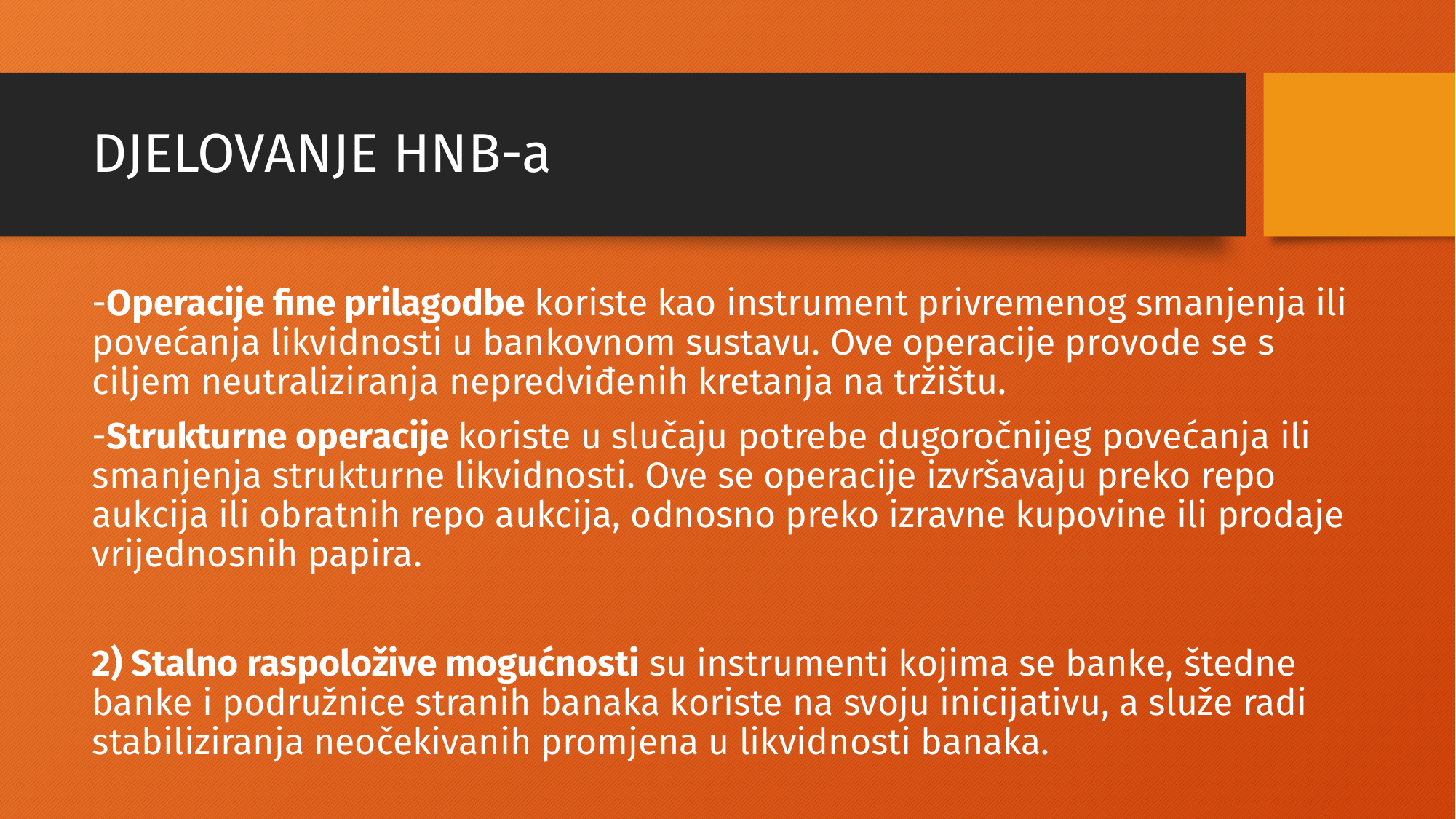

# DJELOVANJE HNB-a
-Operacije fine prilagodbe koriste kao instrument privremenog smanjenja ili povećanja likvidnosti u bankovnom sustavu. Ove operacije provode se s ciljem neutraliziranja nepredviđenih kretanja na tržištu.
-Strukturne operacije koriste u slučaju potrebe dugoročnijeg povećanja ili smanjenja strukturne likvidnosti. Ove se operacije izvršavaju preko repo aukcija ili obratnih repo aukcija, odnosno preko izravne kupovine ili prodaje vrijednosnih papira.

2) Stalno raspoložive mogućnosti su instrumenti kojima se banke, štedne banke i podružnice stranih banaka koriste na svoju inicijativu, a služe radi stabiliziranja neočekivanih promjena u likvidnosti banaka.